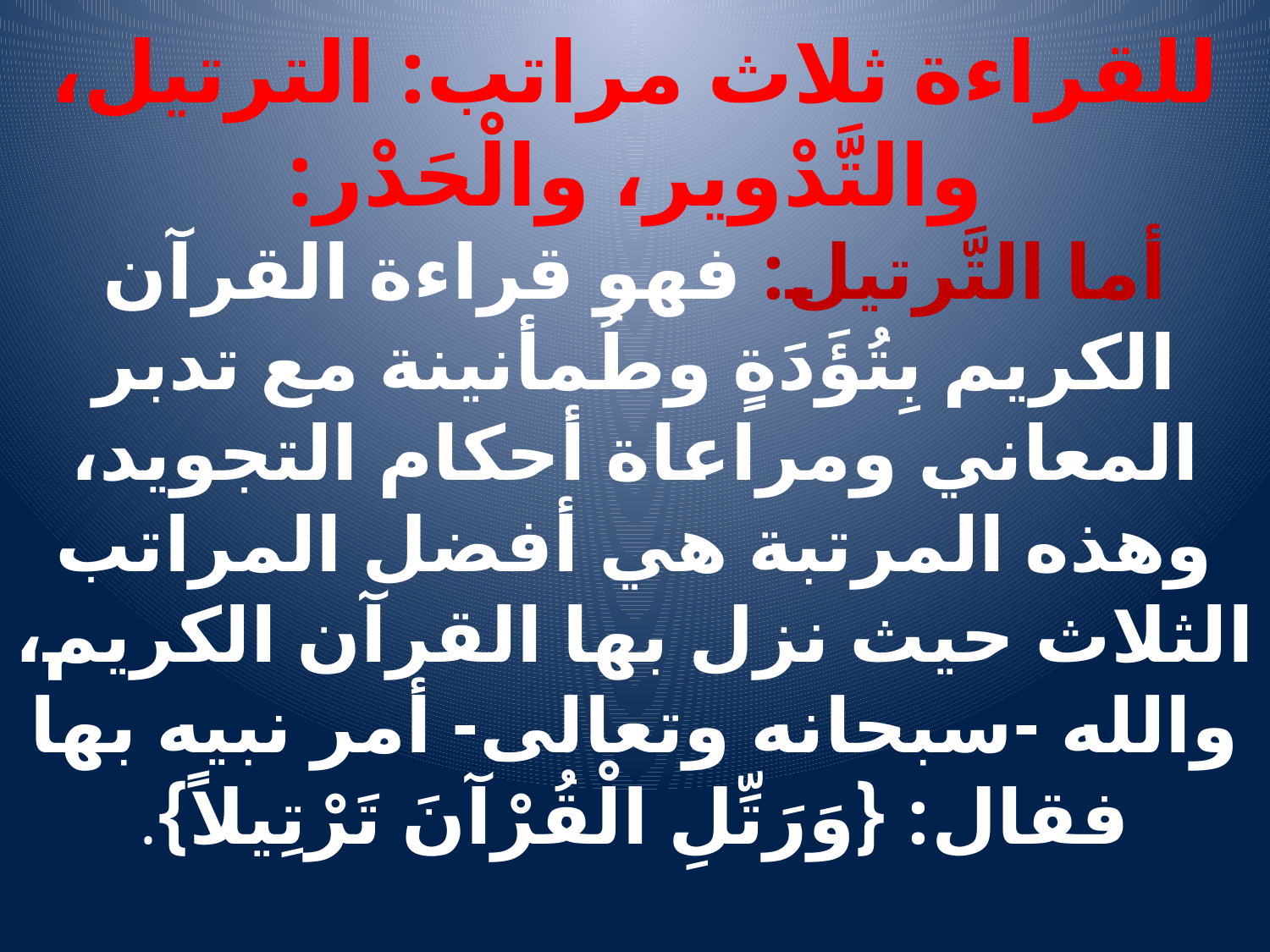

# للقراءة ثلاث مراتب: الترتيل، والتَّدْوير، والْحَدْر: أما التَّرتيل: فهو قراءة القرآن الكريم بِتُؤَدَةٍ وطُمأنينة مع تدبر المعاني ومراعاة أحكام التجويد، وهذه المرتبة هي أفضل المراتب الثلاث حيث نزل بها القرآن الكريم، والله -سبحانه وتعالى- أمر نبيه بها فقال: {وَرَتِّلِ الْقُرْآنَ تَرْتِيلاً}.